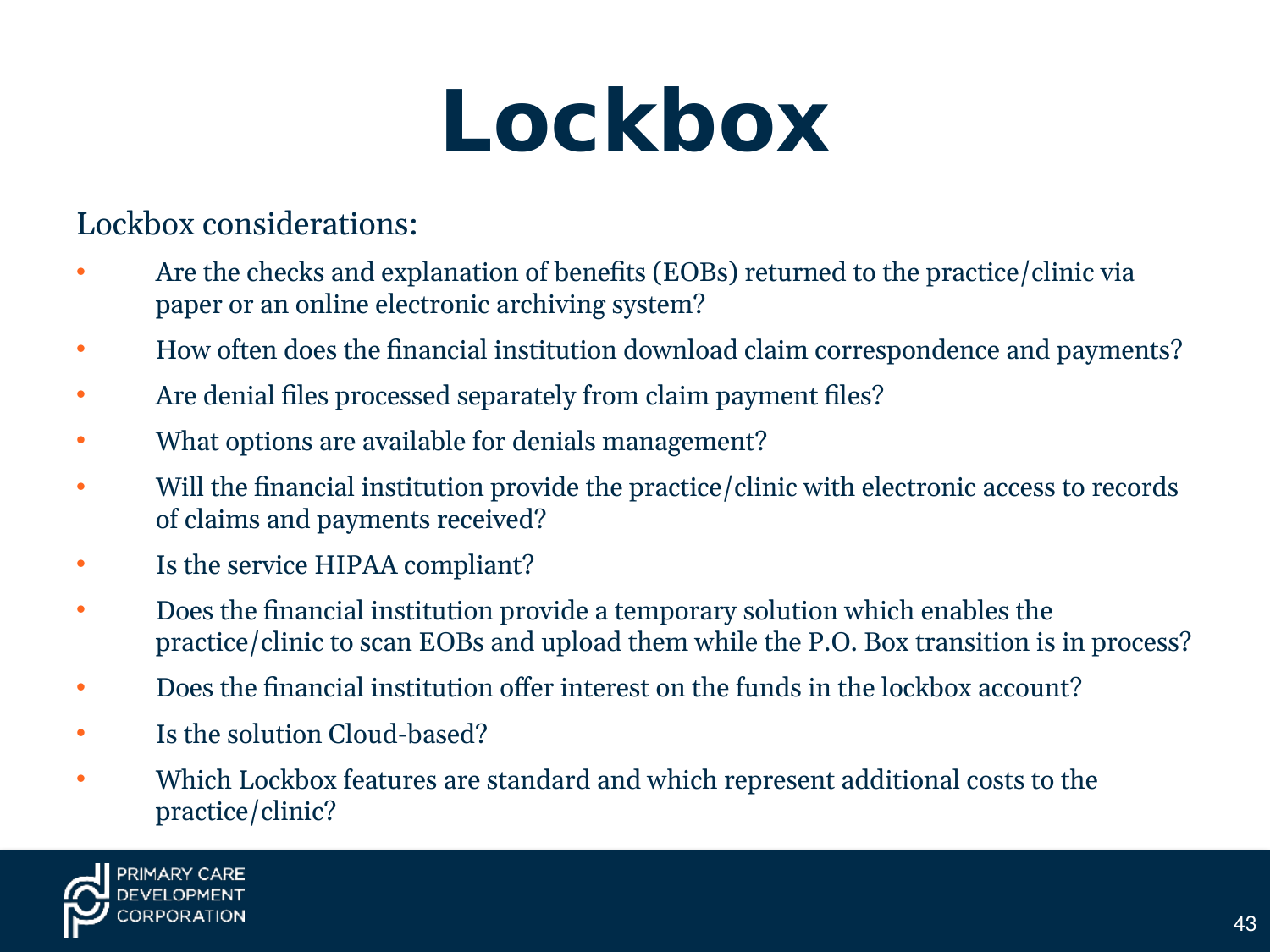

# Lockbox
Lockbox considerations:
Are the checks and explanation of benefits (EOBs) returned to the practice/clinic via paper or an online electronic archiving system?
How often does the financial institution download claim correspondence and payments?
Are denial files processed separately from claim payment files?
What options are available for denials management?
Will the financial institution provide the practice/clinic with electronic access to records of claims and payments received?
Is the service HIPAA compliant?
Does the financial institution provide a temporary solution which enables the practice/clinic to scan EOBs and upload them while the P.O. Box transition is in process?
Does the financial institution offer interest on the funds in the lockbox account?
Is the solution Cloud-based?
Which Lockbox features are standard and which represent additional costs to the practice/clinic?
43